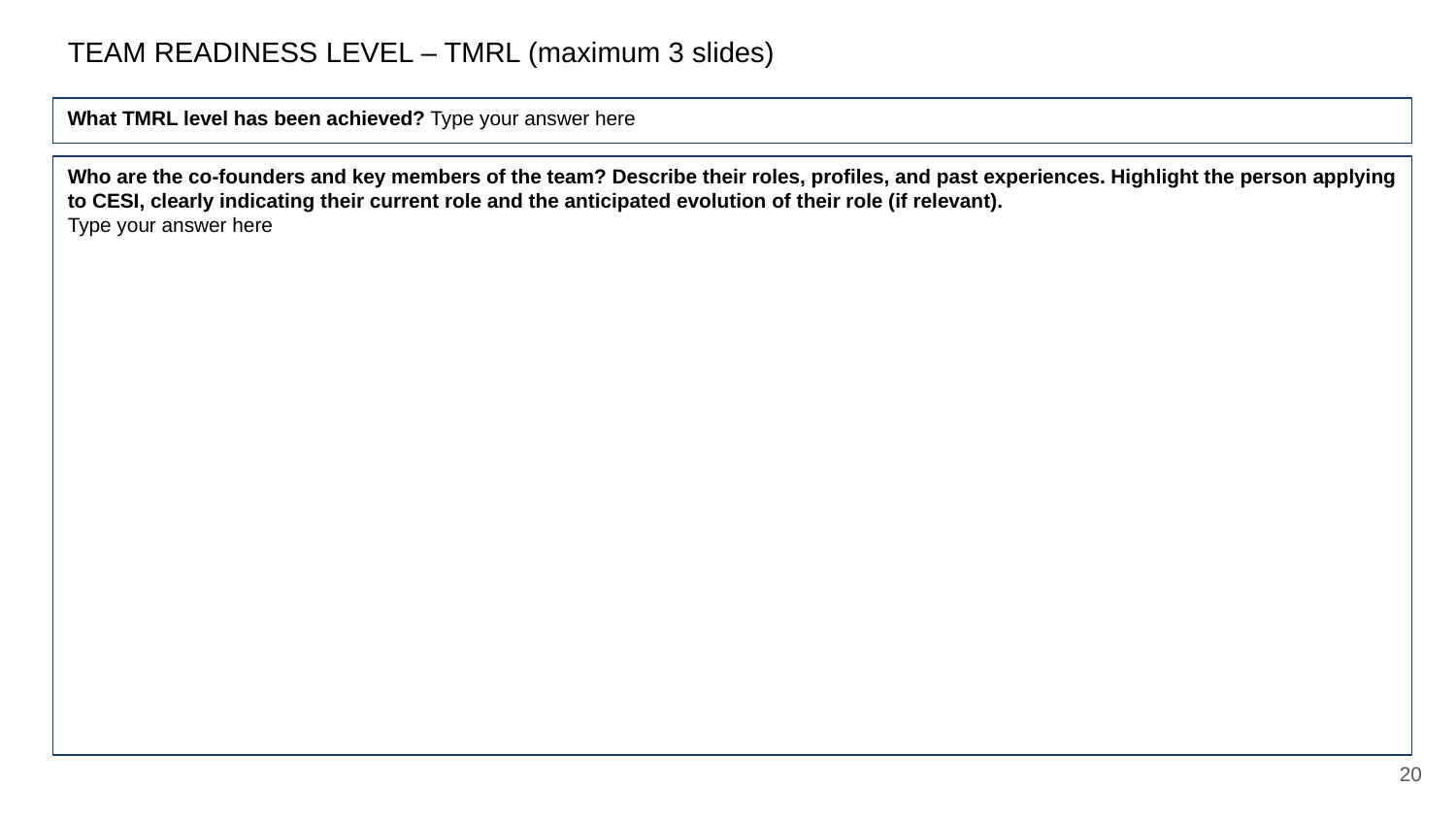

TEAM READINESS LEVEL – TMRL (maximum 3 slides)
What TMRL level has been achieved? Type your answer here

Who are the co-founders and key members of the team? Describe their roles, profiles, and past experiences. Highlight the person applying to CESI, clearly indicating their current role and the anticipated evolution of their role (if relevant).
Type your answer here
20